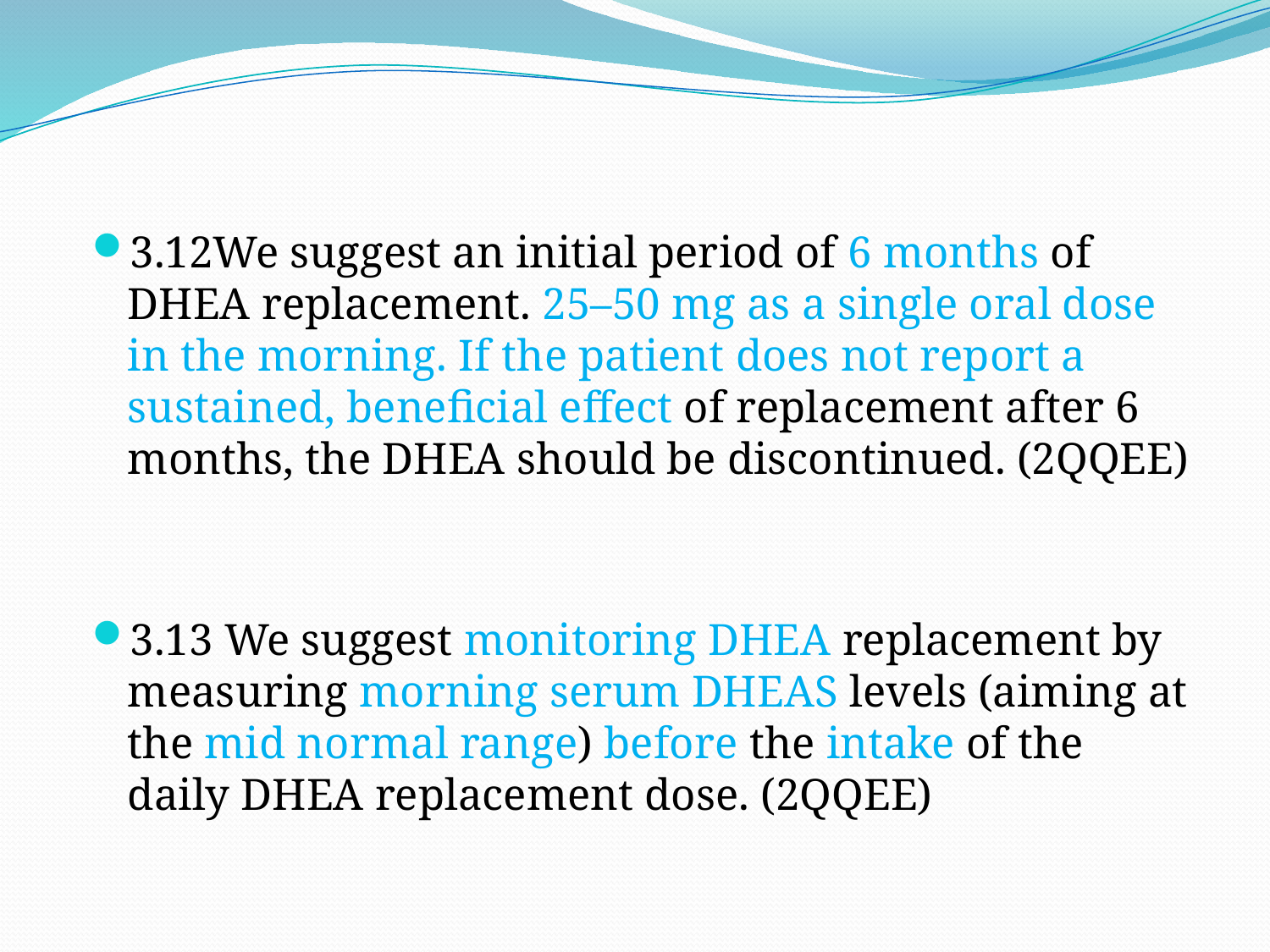

3.12We suggest an initial period of 6 months of DHEA replacement. 25–50 mg as a single oral dose in the morning. If the patient does not report a sustained, beneficial effect of replacement after 6 months, the DHEA should be discontinued. (2QQEE)

3.13 We suggest monitoring DHEA replacement by measuring morning serum DHEAS levels (aiming at the mid normal range) before the intake of the daily DHEA replacement dose. (2QQEE)